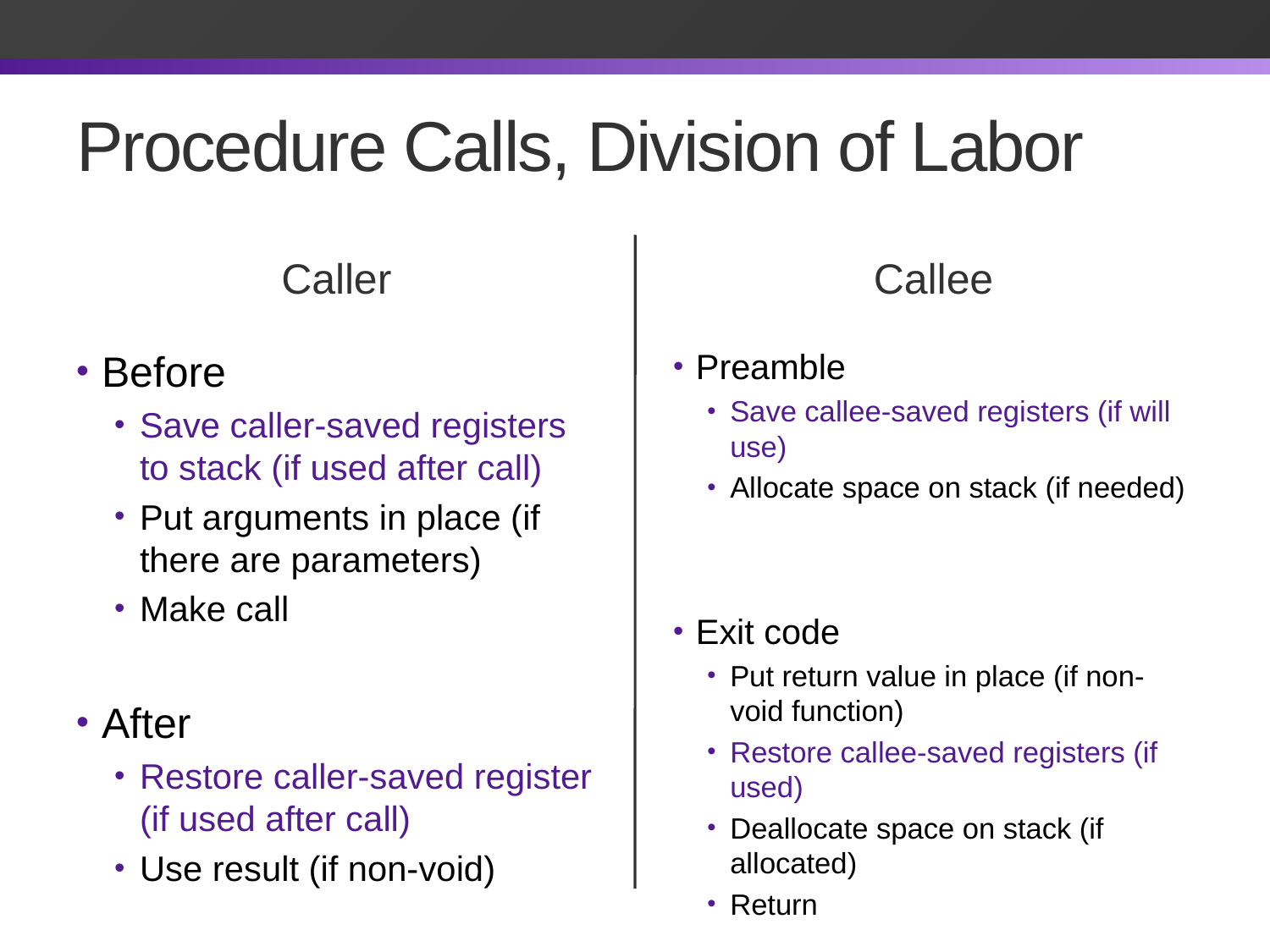

# Procedure Calls, Division of Labor
Caller
Callee
Before
Save caller-saved registers to stack (if used after call)
Put arguments in place (if there are parameters)
Make call

After
Restore caller-saved register (if used after call)
Use result (if non-void)
Preamble
Save callee-saved registers (if will use)
Allocate space on stack (if needed)

Exit code
Put return value in place (if non-void function)
Restore callee-saved registers (if used)
Deallocate space on stack (if allocated)
Return